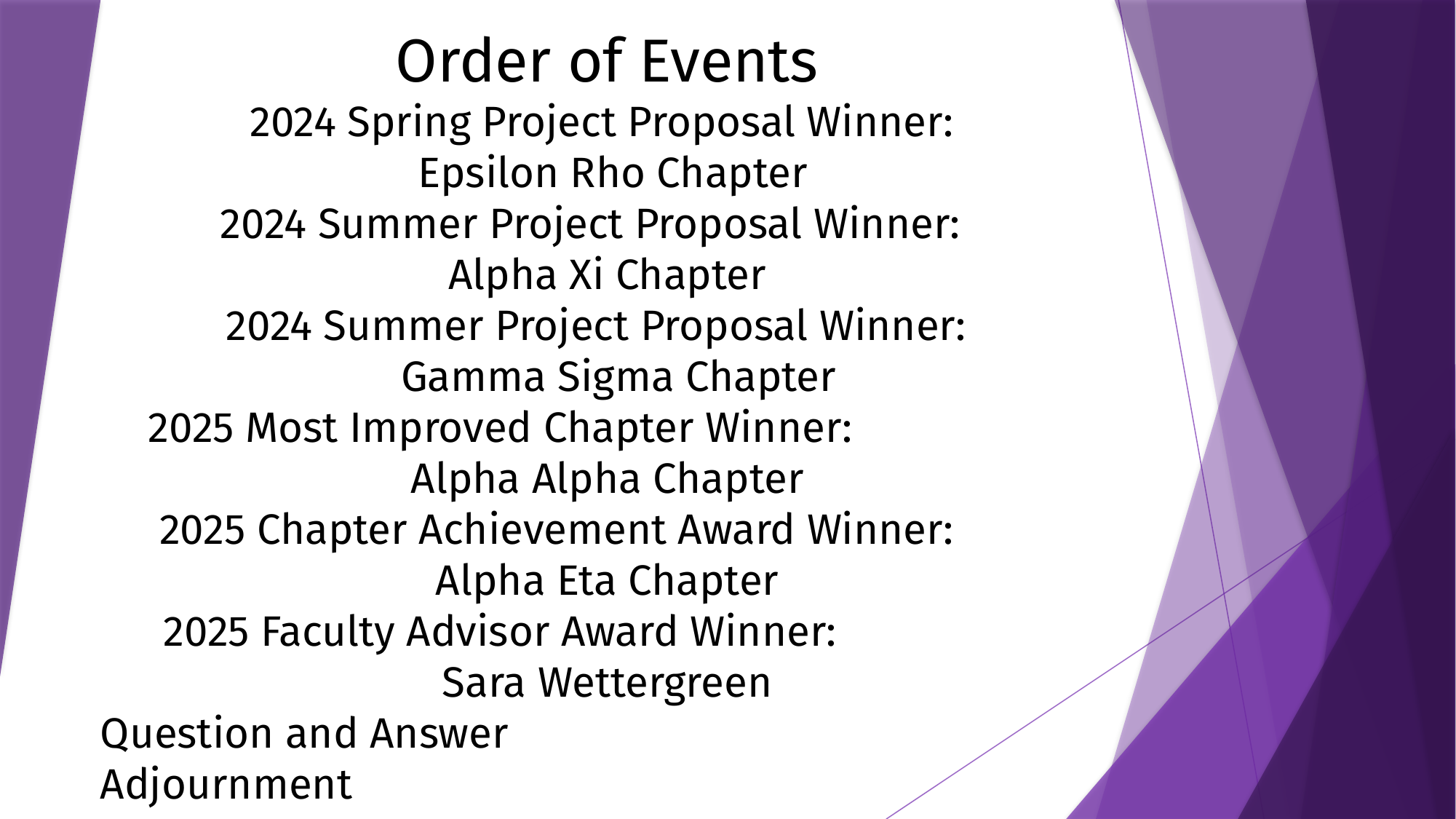

Order of Events
2024 Spring Project Proposal Winner:
 Epsilon Rho Chapter
2024 Summer Project Proposal Winner:
Alpha Xi Chapter
2024 Summer Project Proposal Winner:
  Gamma Sigma Chapter
2025 Most Improved Chapter Winner:
Alpha Alpha Chapter
2025 Chapter Achievement Award Winner:          Alpha Eta Chapter
2025 Faculty Advisor Award Winner:
Sara Wettergreen
Question and Answer
Adjournment